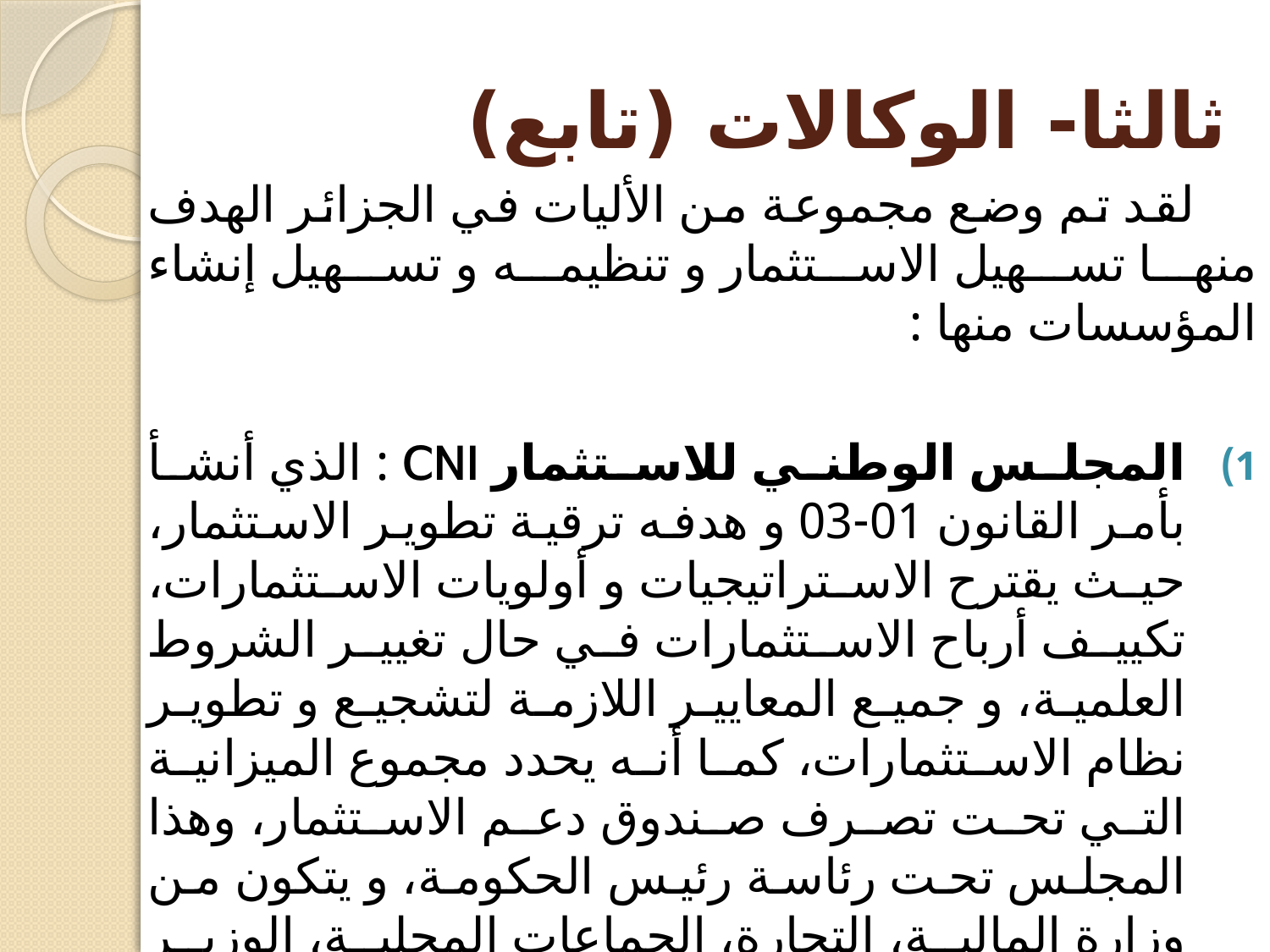

# ثالثا- الوكالات (تابع)
لقد تم وضع مجموعة من الأليات في الجزائر الهدف منها تسهيل الاستثمار و تنظيمه و تسهيل إنشاء المؤسسات منها :

المجلس الوطني للاستثمار CNI : الذي أنشأ بأمر القانون 01-03 و هدفه ترقية تطوير الاستثمار، حيث يقترح الاستراتيجيات و أولويات الاستثمارات، تكييف أرباح الاستثمارات في حال تغيير الشروط العلمية، و جميع المعايير اللازمة لتشجيع و تطوير نظام الاستثمارات، كما أنه يحدد مجموع الميزانية التي تحت تصرف صندوق دعم الاستثمار، وهذا المجلس تحت رئاسة رئيس الحكومة، و يتكون من وزارة المالية، التجارة، الجماعات المحلية، الوزير المكلف بالإصلاح المالي و الأمانة تحت رقابة ANDI